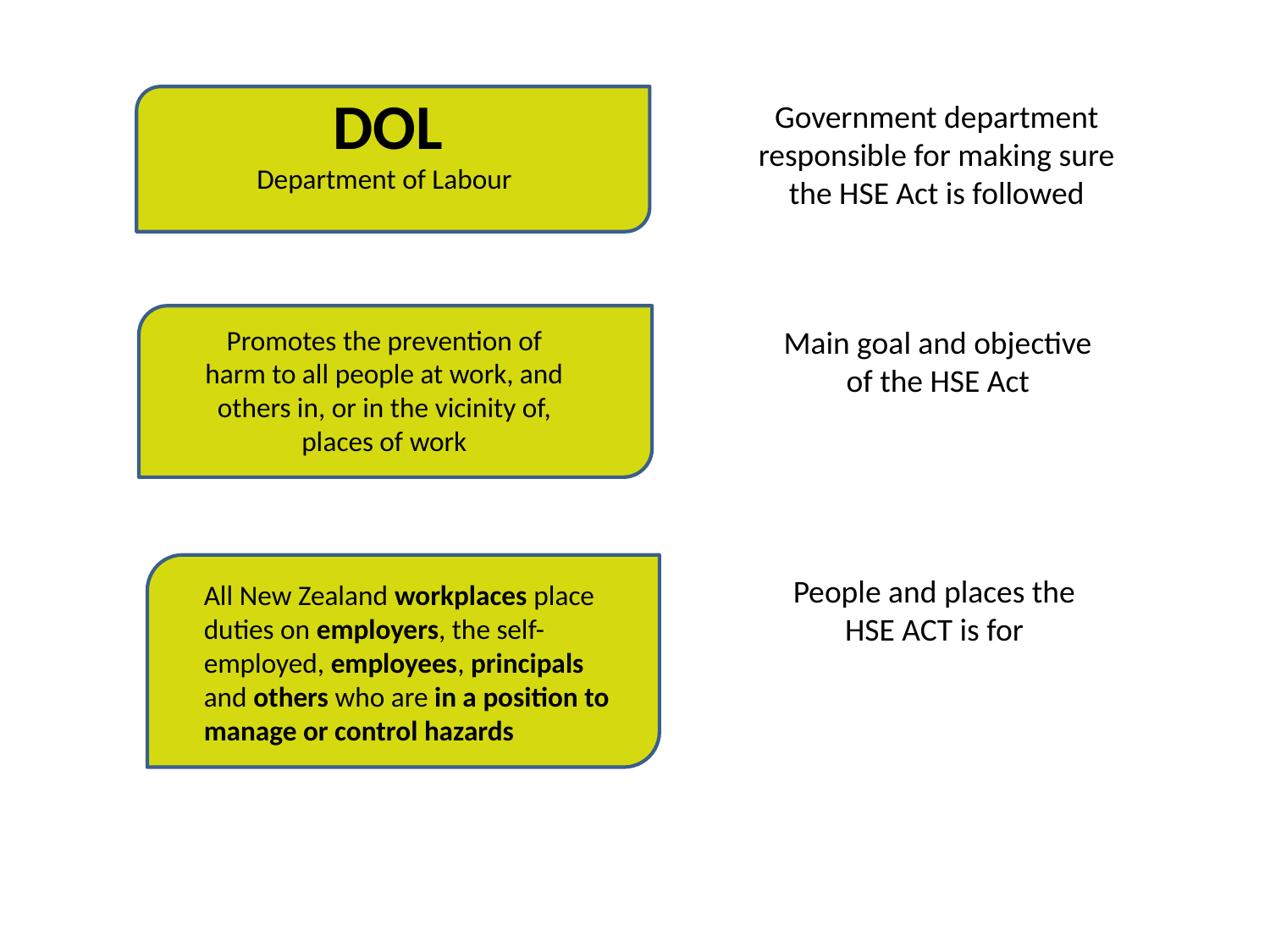

DOL

Government department responsible for making sure the HSE Act is followed
Department of Labour

Promotes the prevention of harm to all people at work, and others in, or in the vicinity of, places of work
Main goal and objective of the HSE Act

People and places the HSE ACT is for
All New Zealand workplaces place duties on employers, the self-employed, employees, principals and others who are in a position to manage or control hazards